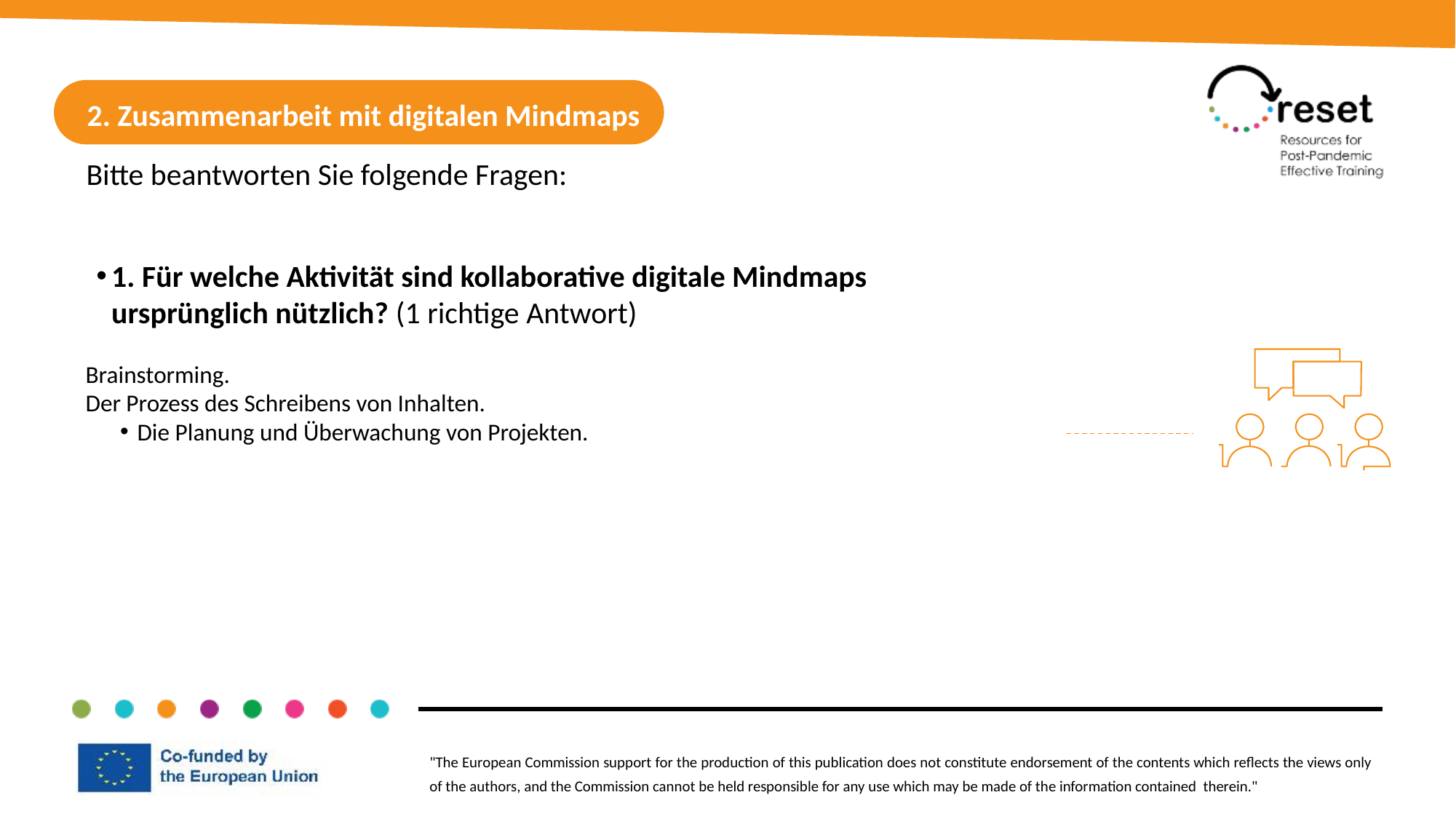

2. Zusammenarbeit mit digitalen Mindmaps
Bitte beantworten Sie folgende Fragen:
1. Für welche Aktivität sind kollaborative digitale Mindmaps ursprünglich nützlich? (1 richtige Antwort)

Brainstorming.
Der Prozess des Schreibens von Inhalten.
Die Planung und Überwachung von Projekten.